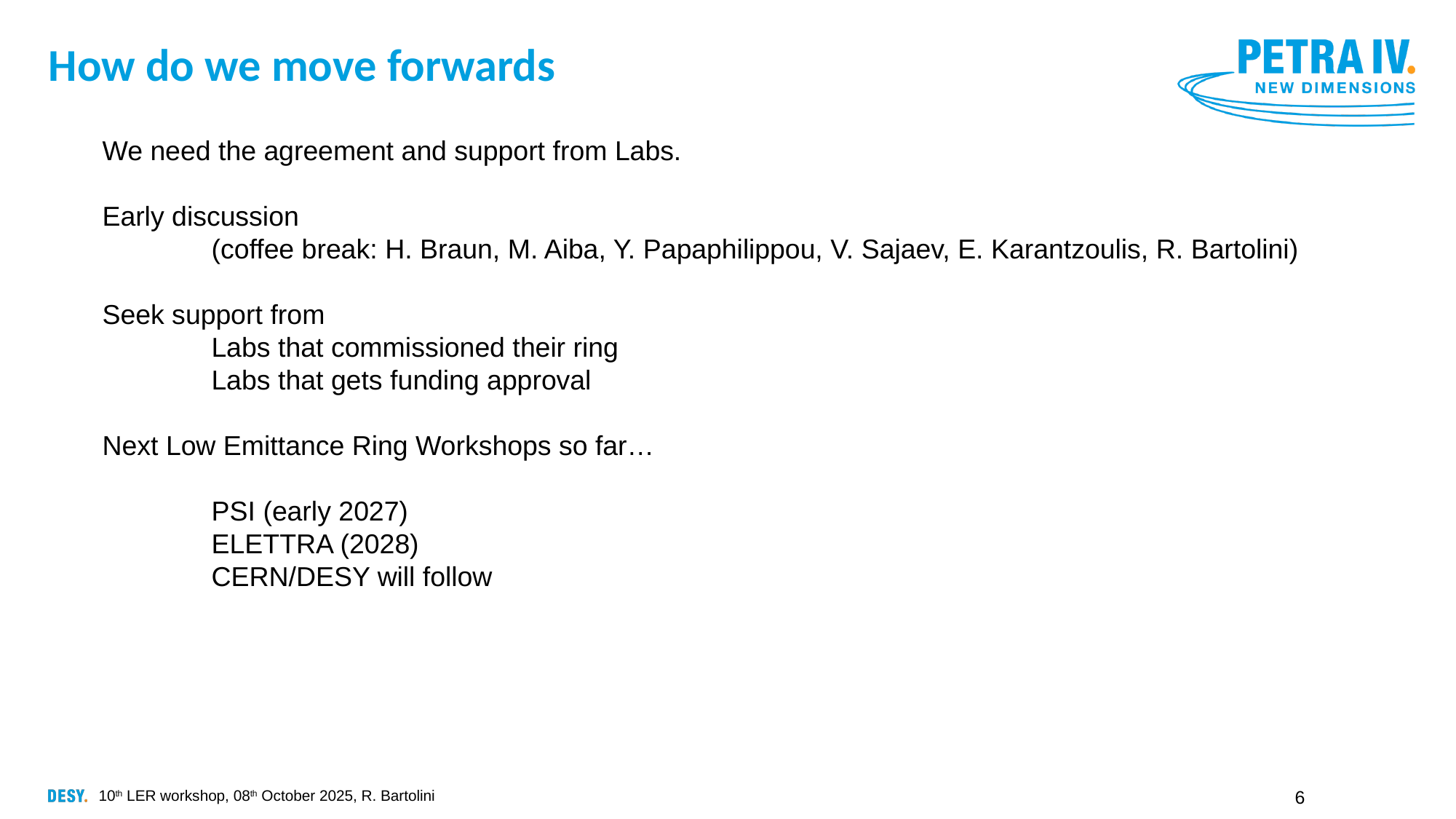

# How do we move forwards
We need the agreement and support from Labs.

Early discussion
	(coffee break: H. Braun, M. Aiba, Y. Papaphilippou, V. Sajaev, E. Karantzoulis, R. Bartolini)

Seek support from
	Labs that commissioned their ring
	Labs that gets funding approval

Next Low Emittance Ring Workshops so far…

	PSI (early 2027)
	ELETTRA (2028)
	CERN/DESY will follow
6